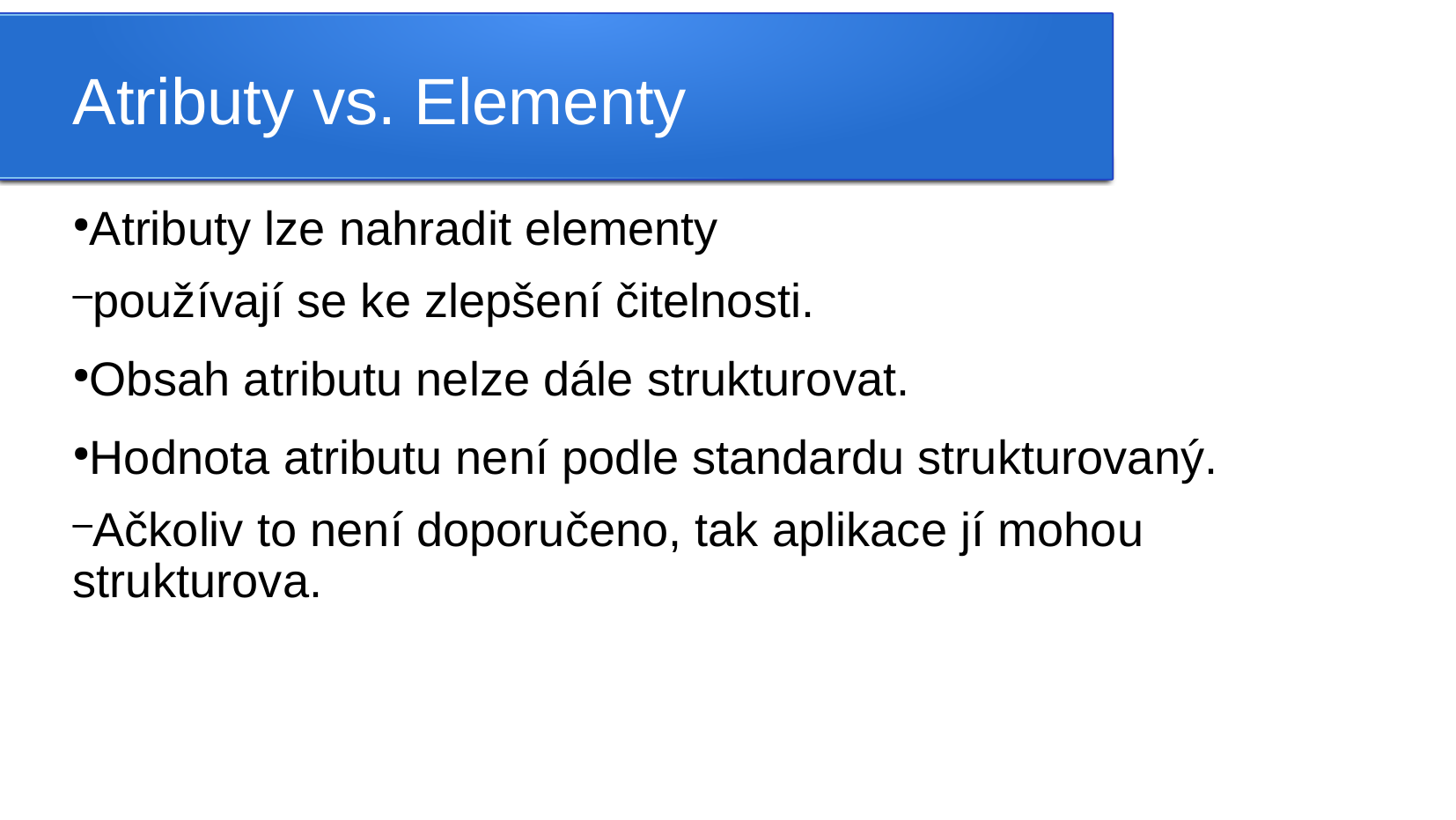

Atributy vs. Elementy
Atributy lze nahradit elementy
používají se ke zlepšení čitelnosti.
Obsah atributu nelze dále strukturovat.
Hodnota atributu není podle standardu strukturovaný.
Ačkoliv to není doporučeno, tak aplikace jí mohou strukturova.